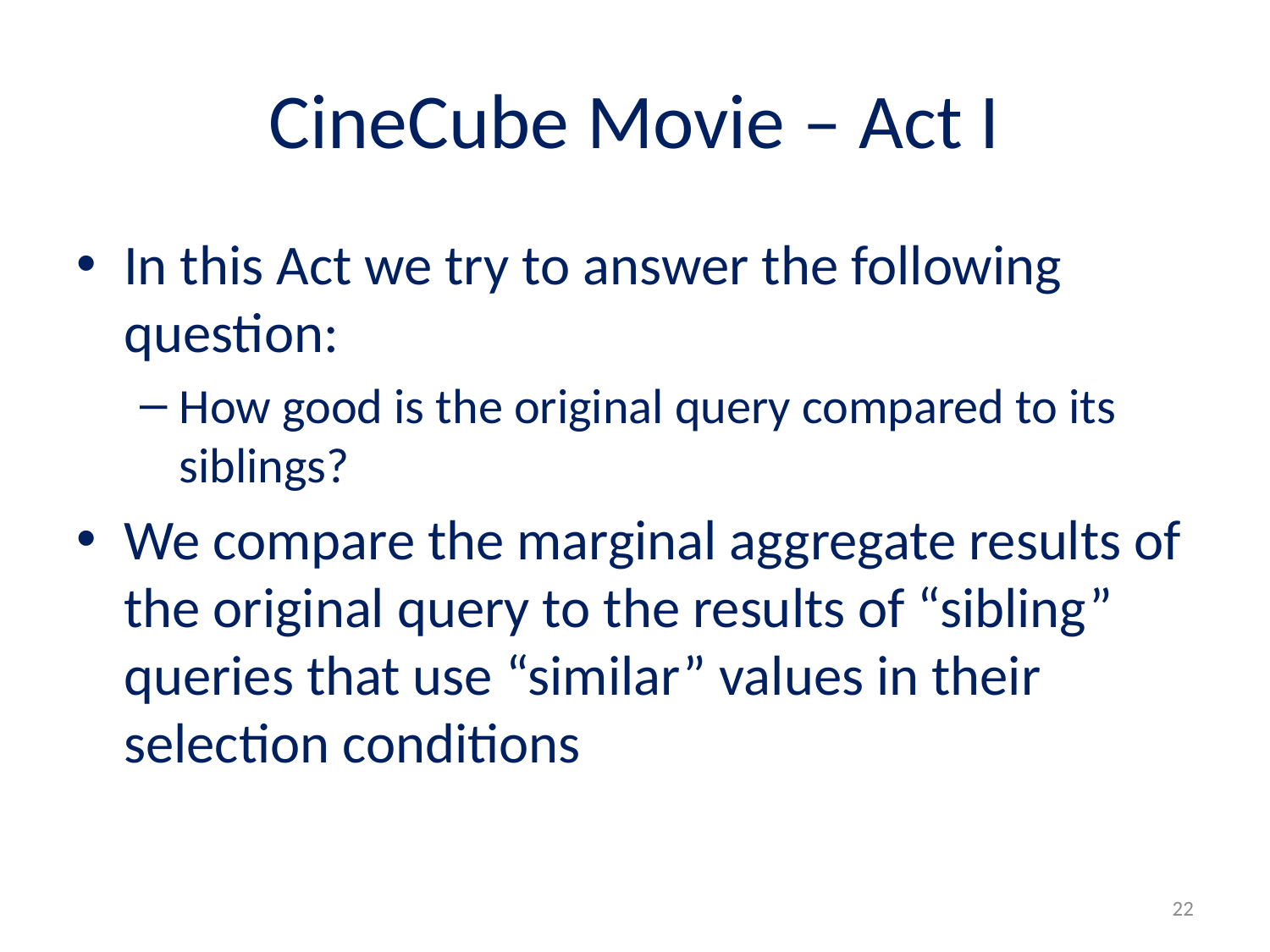

# CineCube Movie – Act I
In this Act we try to answer the following question:
How good is the original query compared to its siblings?
We compare the marginal aggregate results of the original query to the results of “sibling” queries that use “similar” values in their selection conditions
22